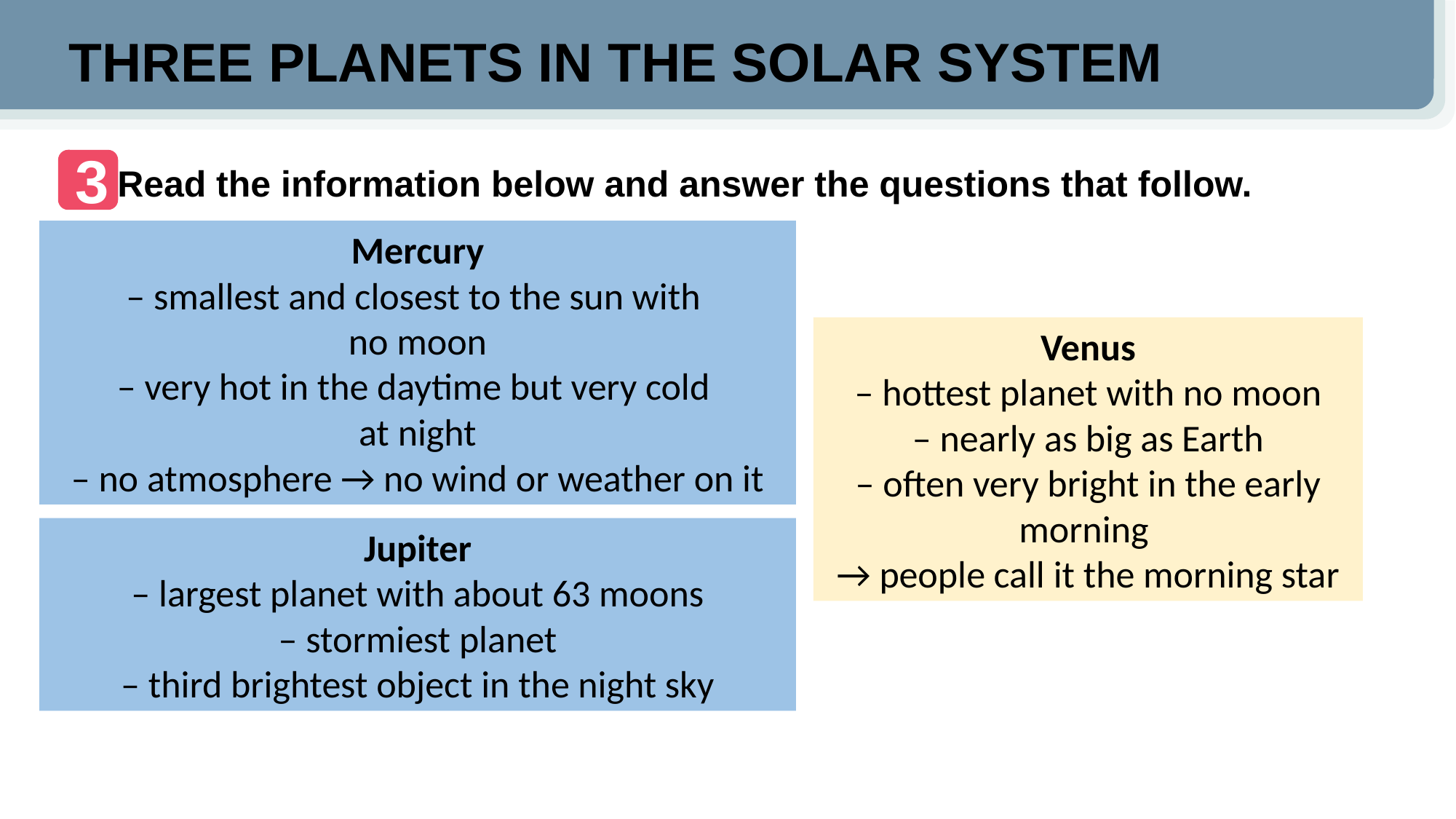

THREE PLANETS IN THE SOLAR SYSTEM
#
3

Read the information below and answer the questions that follow.
Mercury
– smallest and closest to the sun with
no moon
– very hot in the daytime but very cold
at night
– no atmosphere → no wind or weather on it
Venus
– hottest planet with no moon
– nearly as big as Earth
– often very bright in the early morning
→ people call it the morning star
Jupiter
– largest planet with about 63 moons
– stormiest planet
– third brightest object in the night sky